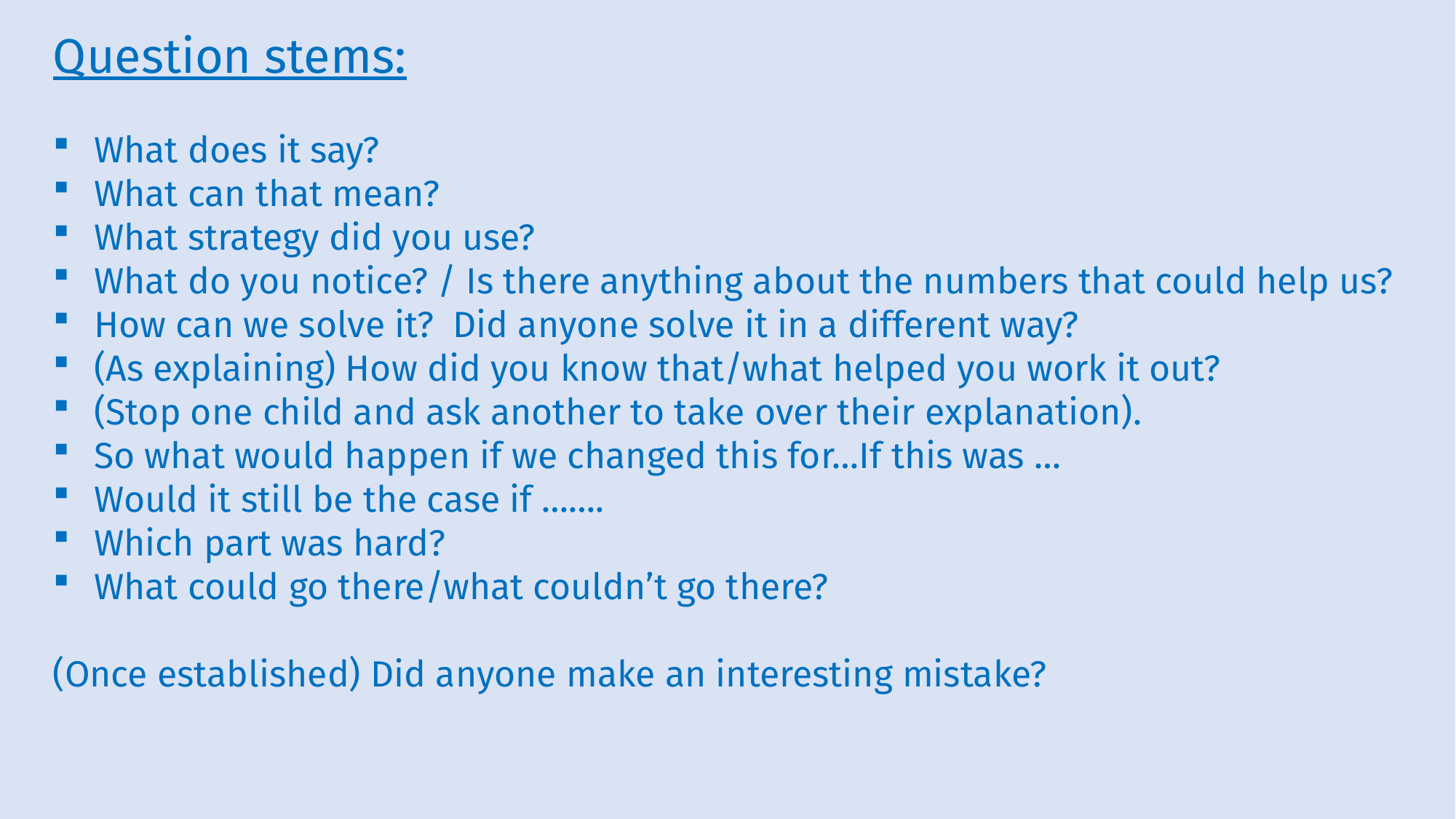

Question stems:

What does it say?
What can that mean?
What strategy did you use?
What do you notice? / Is there anything about the numbers that could help us?
How can we solve it?  Did anyone solve it in a different way?
(As explaining) How did you know that/what helped you work it out?
(Stop one child and ask another to take over their explanation).
So what would happen if we changed this for…If this was …
Would it still be the case if …….
Which part was hard?
What could go there/what couldn’t go there?

(Once established) Did anyone make an interesting mistake?